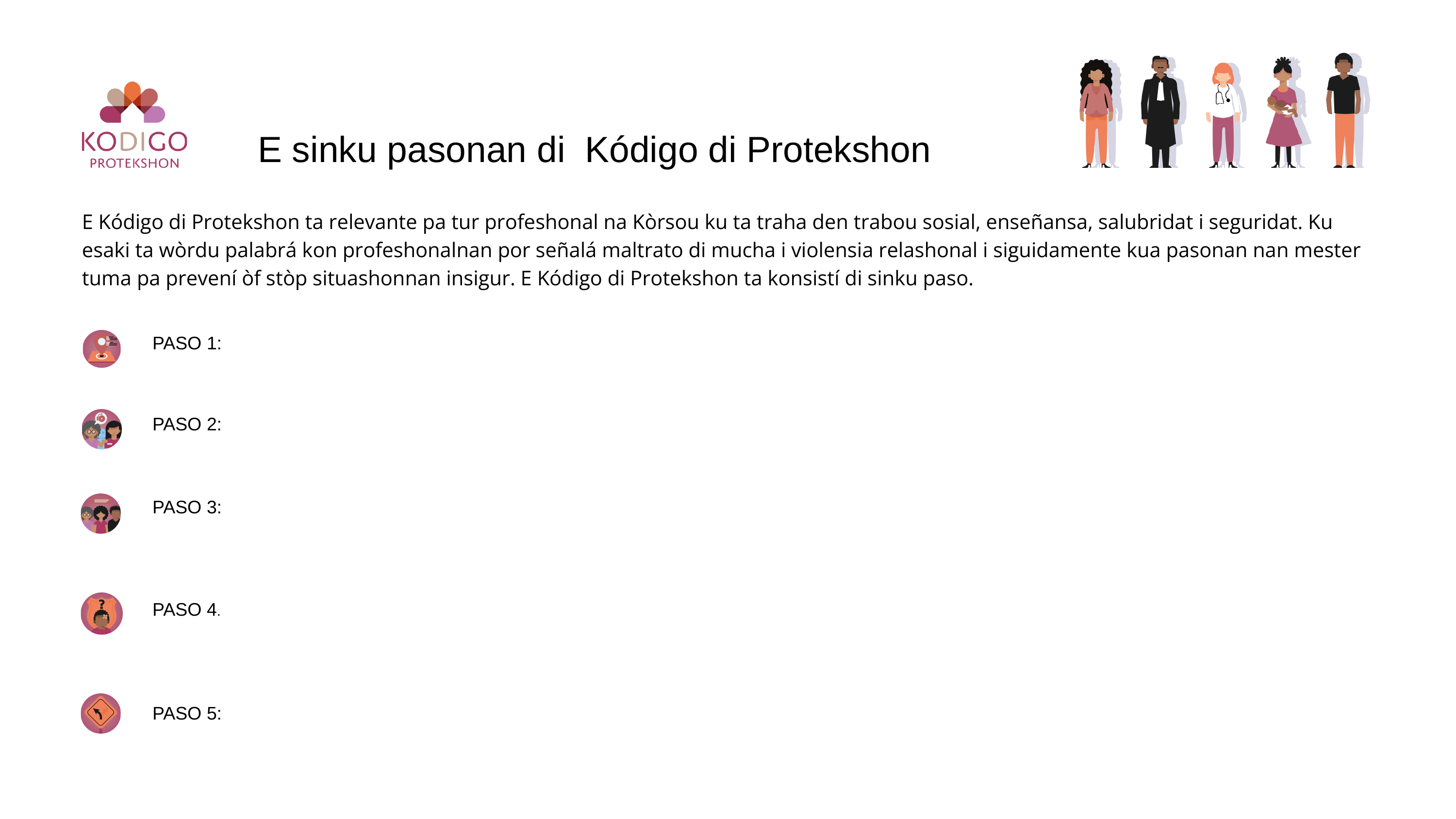

E sinku pasonan di  Kódigo di Protekshon
E Kódigo di Protekshon ta relevante pa tur profeshonal na Kòrsou ku ta traha den trabou sosial, enseñansa, salubridat i seguridat. Ku esaki ta wòrdu palabrá kon profeshonalnan por señalá maltrato di mucha i violensia relashonal i siguidamente kua pasonan nan mester tuma pa prevení òf stòp situashonnan insigur. E Kódigo di Protekshon ta konsistí di sinku paso.
PASO 1:

PASO 2:

PASO 3:

PASO 4.

PASO 5: